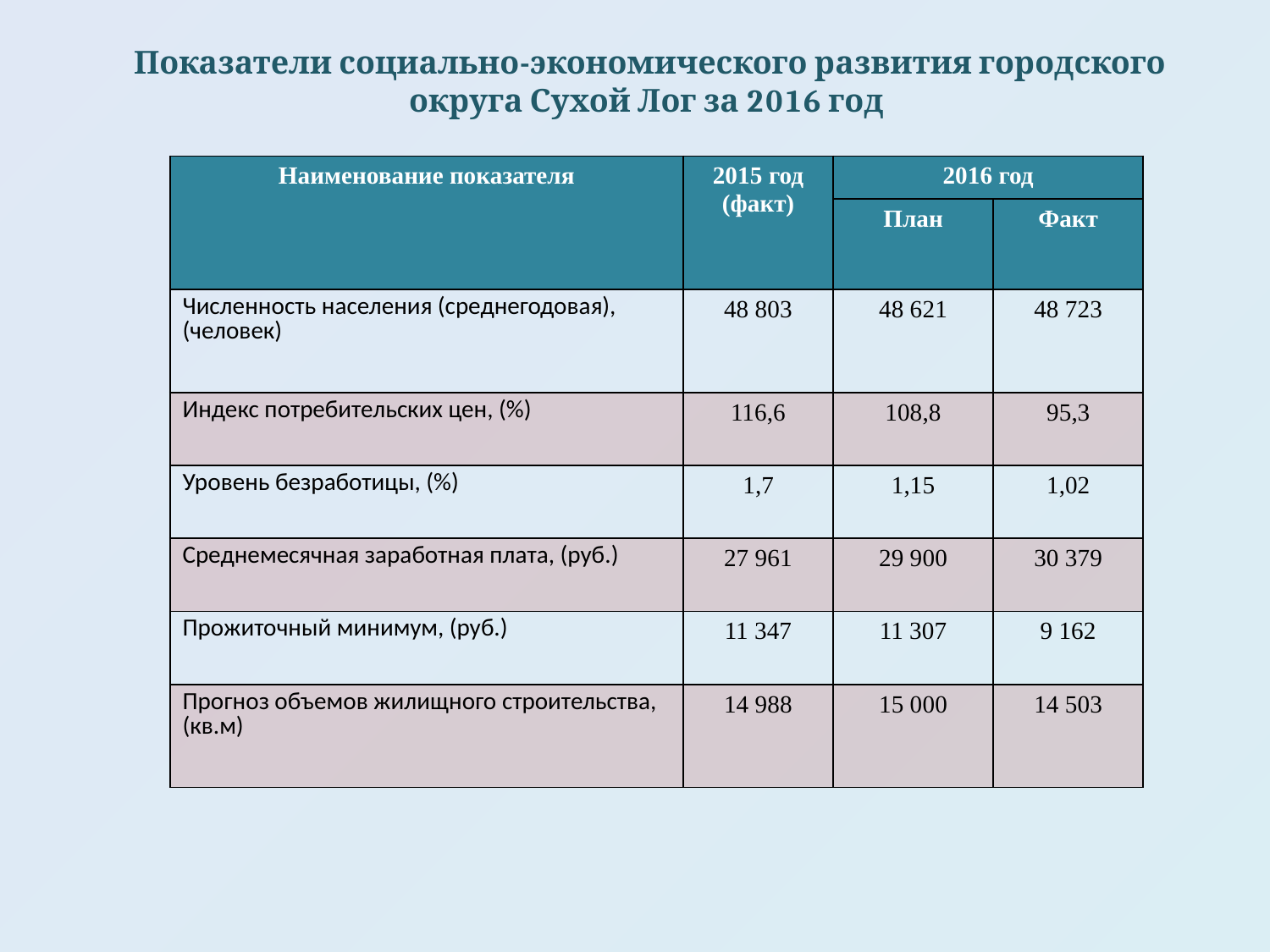

Показатели социально-экономического развития городского округа Сухой Лог за 2016 год
| Наименование показателя | 2015 год (факт) | 2016 год |  |
| --- | --- | --- | --- |
|  |  | План | Факт |
| Численность населения (среднегодовая), (человек) | 48 803 | 48 621 | 48 723 |
| Индекс потребительских цен, (%) | 116,6 | 108,8 | 95,3 |
| Уровень безработицы, (%) | 1,7 | 1,15 | 1,02 |
| Среднемесячная заработная плата, (руб.) | 27 961 | 29 900 | 30 379 |
| Прожиточный минимум, (руб.) | 11 347 | 11 307 | 9 162 |
| Прогноз объемов жилищного строительства, (кв.м) | 14 988 | 15 000 | 14 503 |